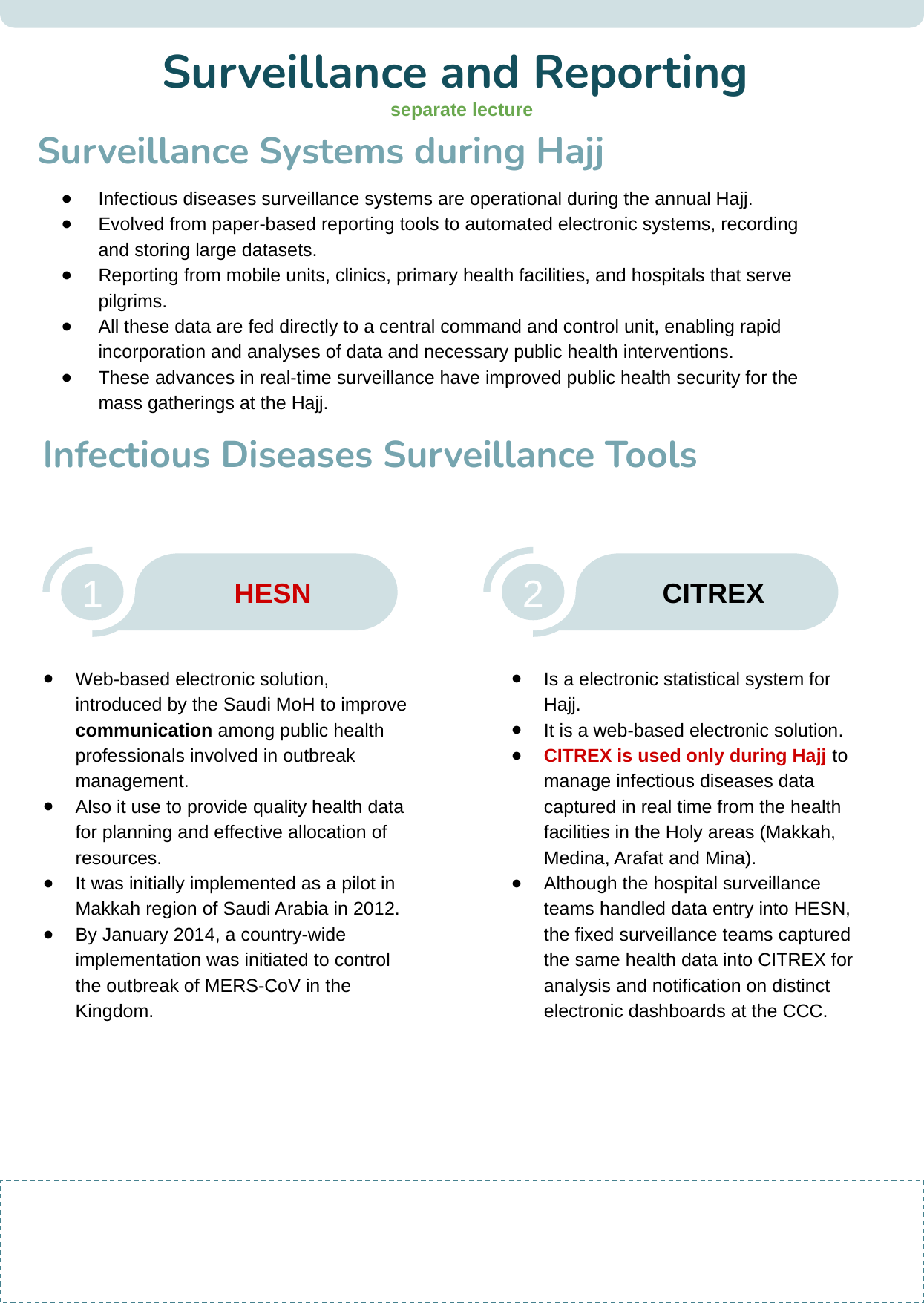

Surveillance and Reporting
separate lecture

Surveillance Systems during Hajj

Infectious diseases surveillance systems are operational during the annual Hajj.
Evolved from paper-based reporting tools to automated electronic systems, recording and storing large datasets.
Reporting from mobile units, clinics, primary health facilities, and hospitals that serve pilgrims.
All these data are fed directly to a central command and control unit, enabling rapid incorporation and analyses of data and necessary public health interventions.
These advances in real-time surveillance have improved public health security for the mass gatherings at the Hajj.
Infectious Diseases Surveillance Tools

HESN

CITREX
1
2

Web-based electronic solution, introduced by the Saudi MoH to improve communication among public health professionals involved in outbreak management.
Also it use to provide quality health data for planning and effective allocation of resources.
It was initially implemented as a pilot in Makkah region of Saudi Arabia in 2012.
By January 2014, a country-wide implementation was initiated to control the outbreak of MERS-CoV in the Kingdom.
Is a electronic statistical system for Hajj.
It is a web-based electronic solution.
CITREX is used only during Hajj to manage infectious diseases data captured in real time from the health facilities in the Holy areas (Makkah, Medina, Arafat and Mina).
Although the hospital surveillance teams handled data entry into HESN, the fixed surveillance teams captured the same health data into CITREX for analysis and notification on distinct electronic dashboards at the CCC.